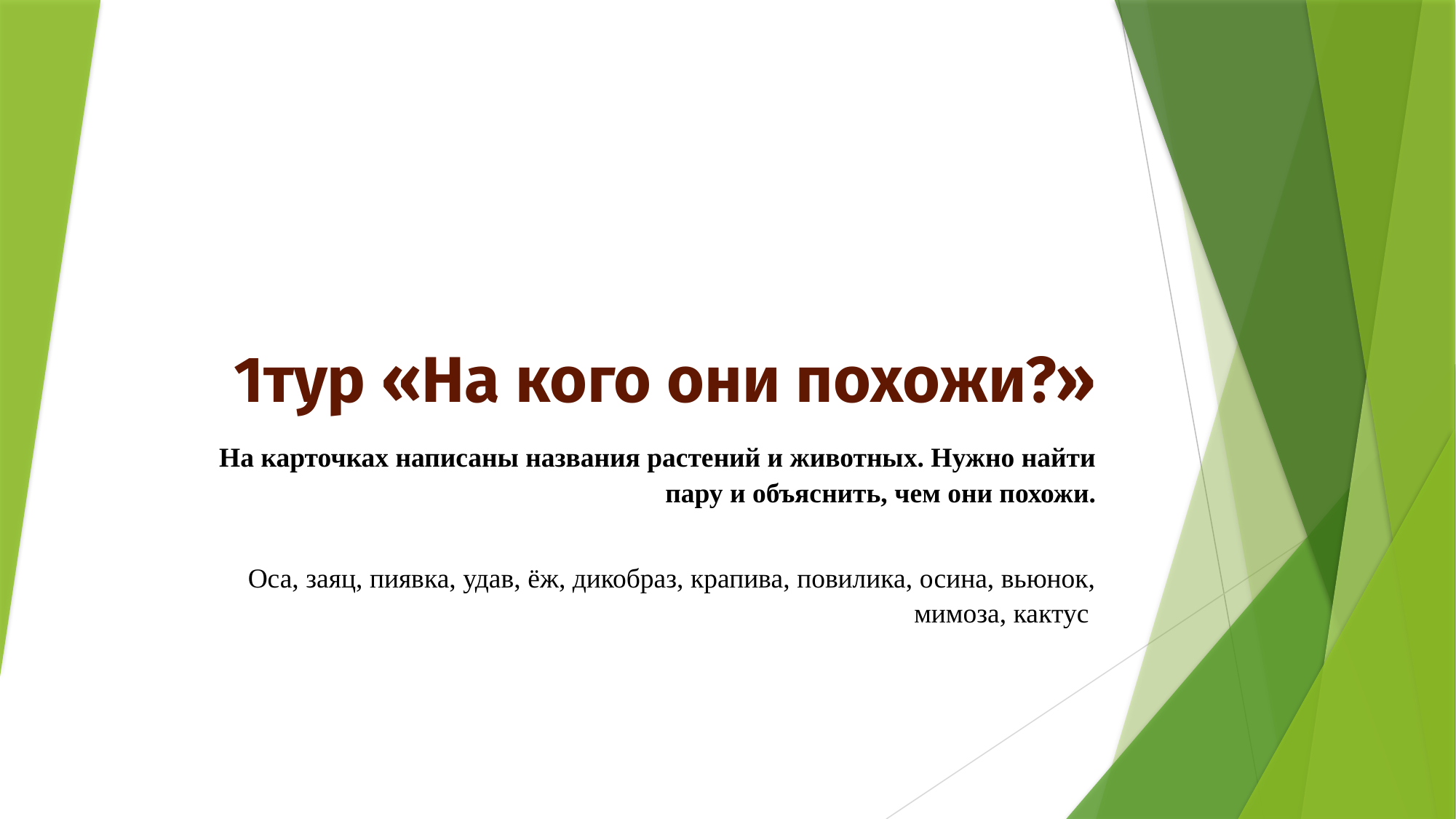

# 1тур «На кого они похожи?»
На карточках написаны названия растений и животных. Нужно найти пару и объяснить, чем они похожи.
        Оса, заяц, пиявка, удав, ёж, дикобраз, крапива, повилика, осина, вьюнок, мимоза, кактус